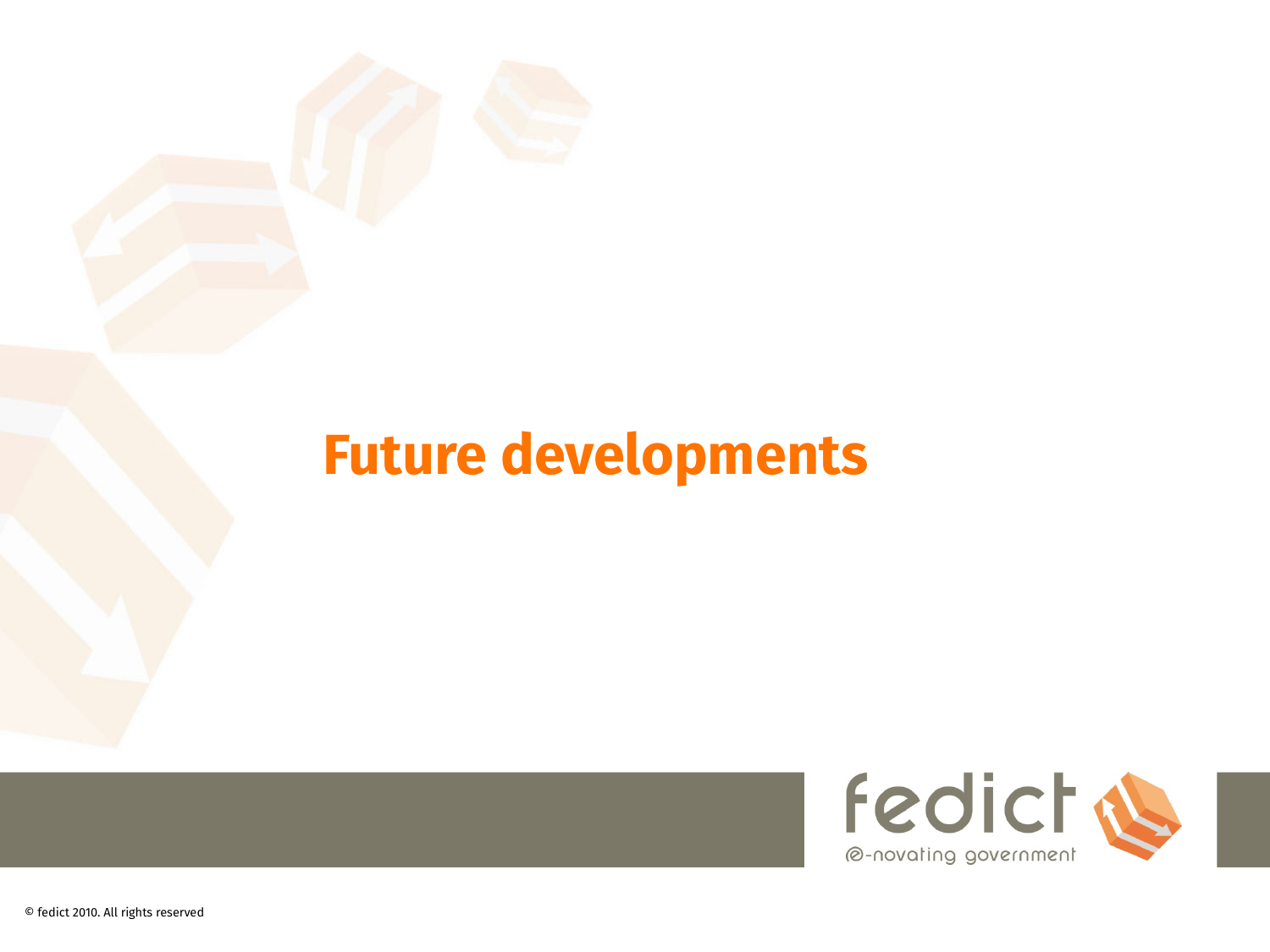

# Future developments
© fedict 2010. All rights reserved